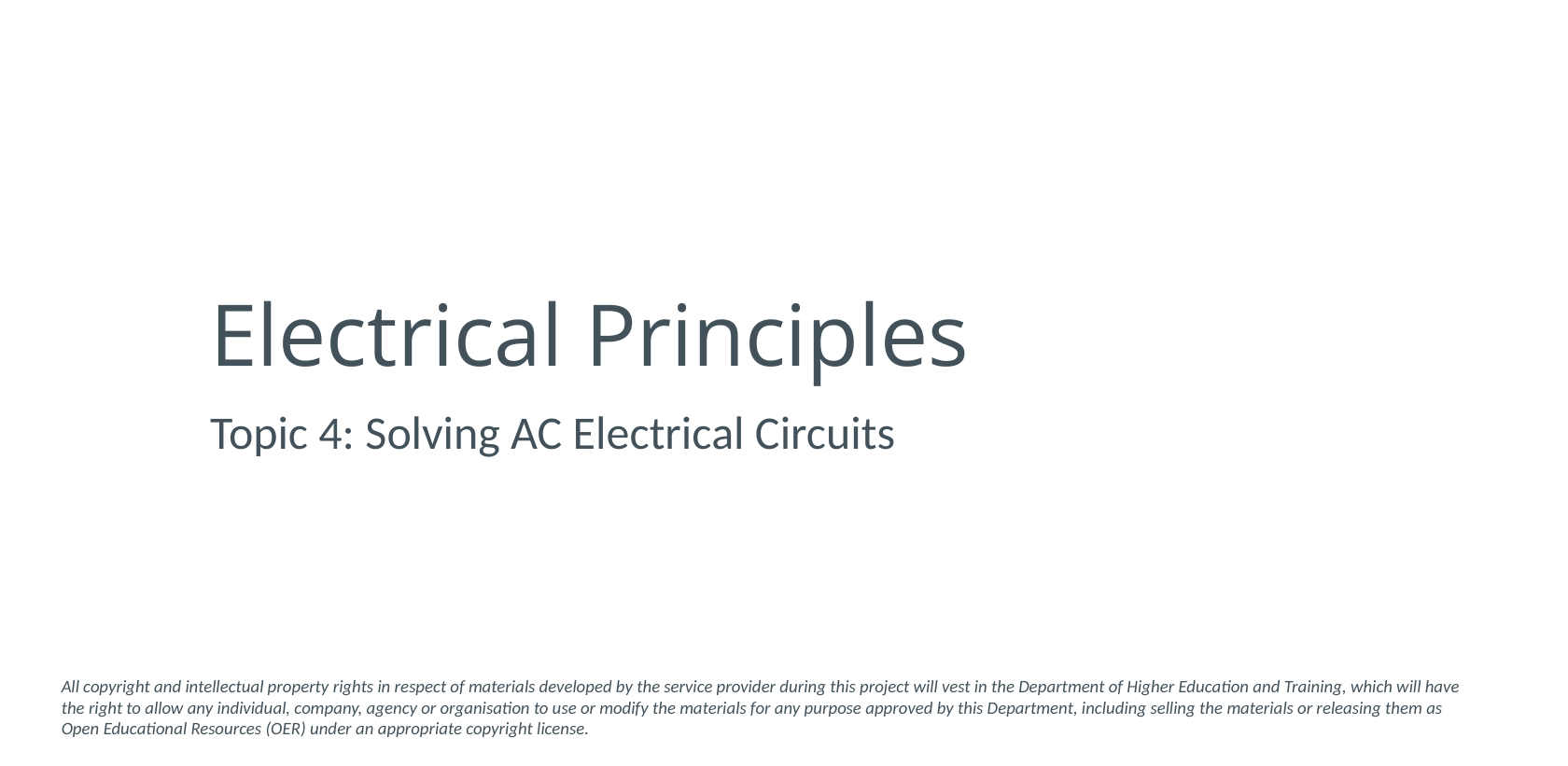

# Electrical Principles
Topic 4: Solving AC Electrical Circuits